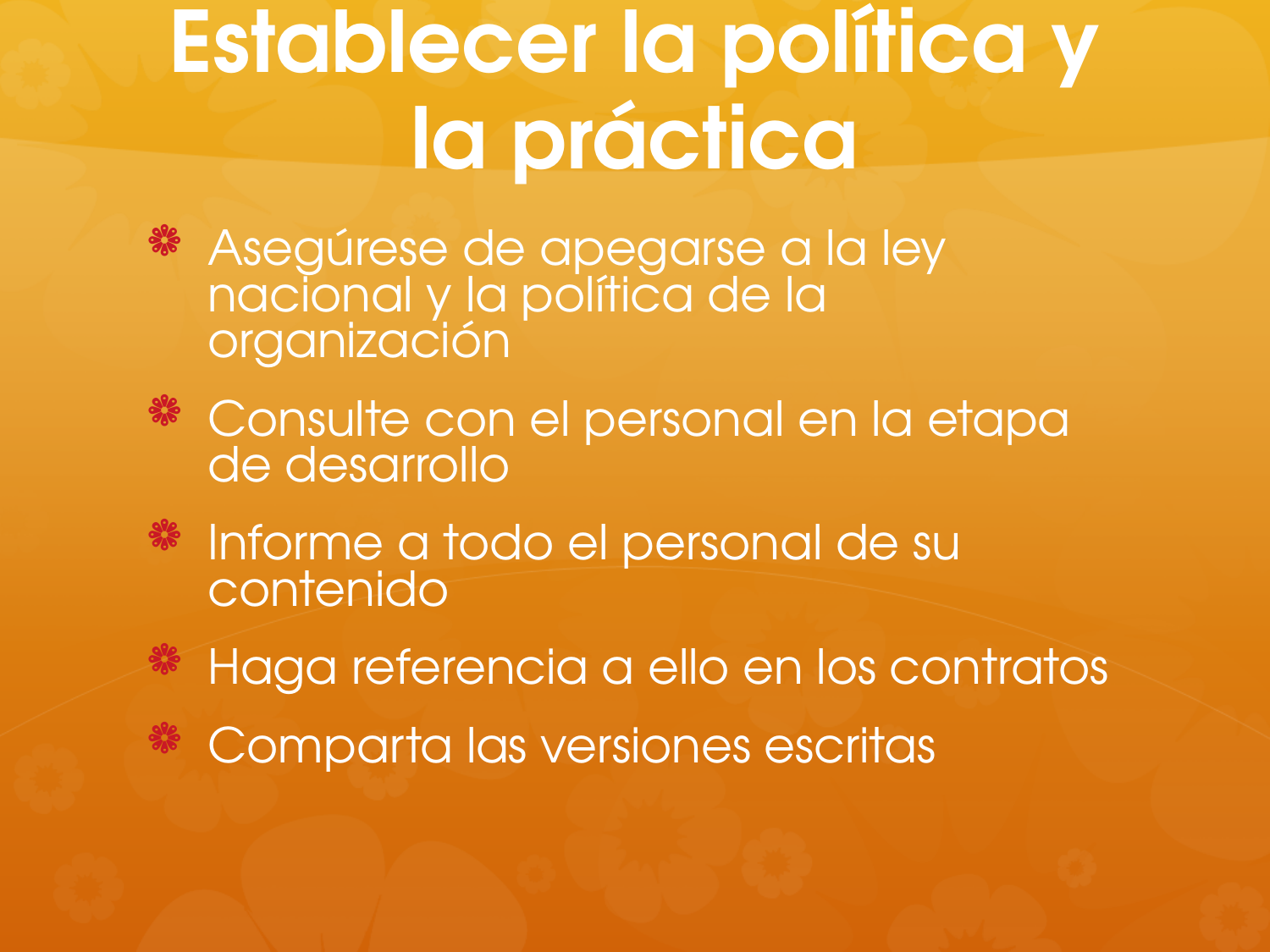

# Establecer la política y la práctica
Asegúrese de apegarse a la ley nacional y la política de la organización
Consulte con el personal en la etapa de desarrollo
Informe a todo el personal de su contenido
Haga referencia a ello en los contratos
Comparta las versiones escritas